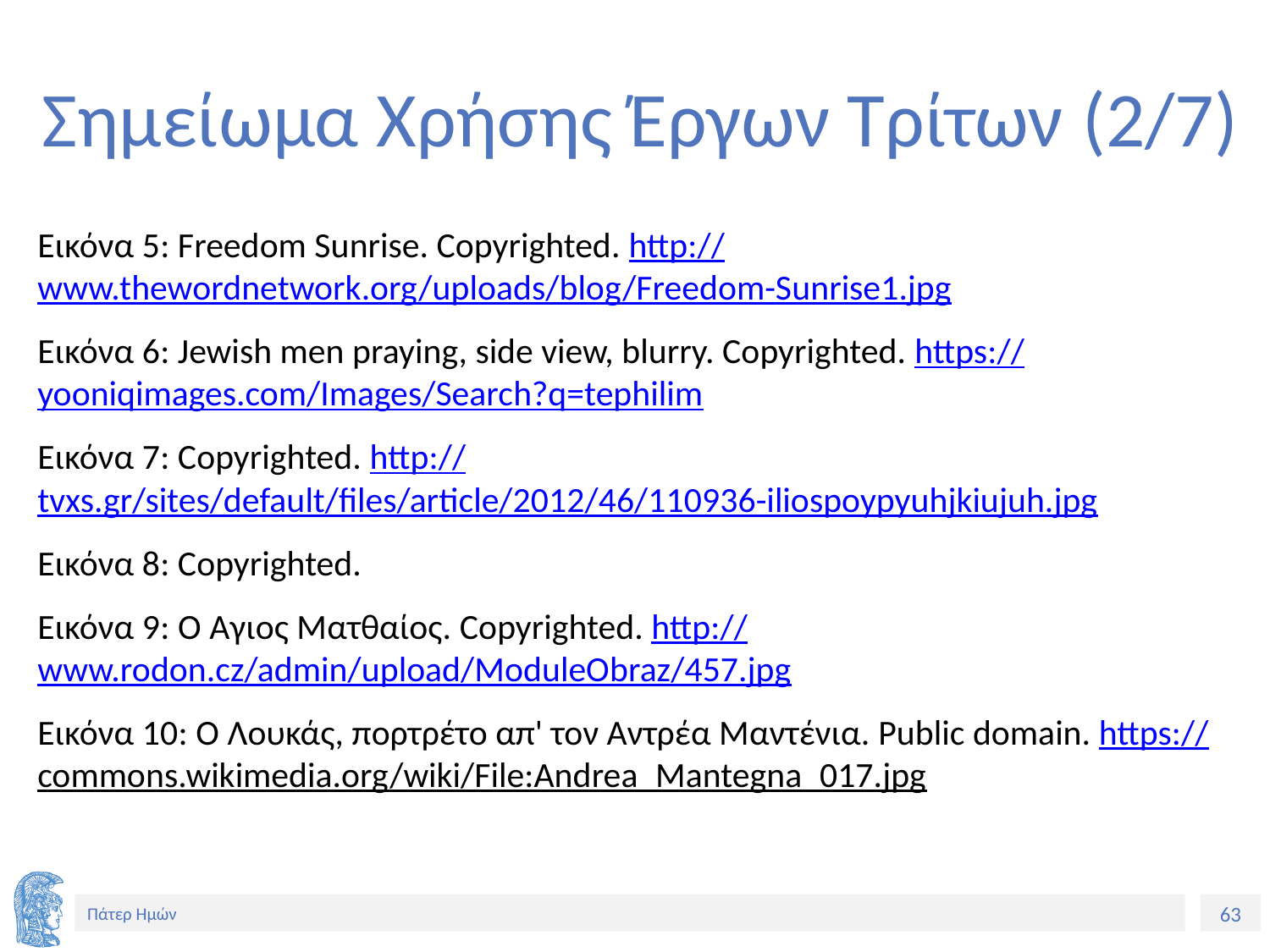

# Σημείωμα Χρήσης Έργων Τρίτων (2/7)
Εικόνα 5: Freedom Sunrise. Copyrighted. http://www.thewordnetwork.org/uploads/blog/Freedom-Sunrise1.jpg
Εικόνα 6: Jewish men praying, side view, blurry. Copyrighted. https://yooniqimages.com/Images/Search?q=tephilim
Εικόνα 7: Copyrighted. http://tvxs.gr/sites/default/files/article/2012/46/110936-iliospoypyuhjkiujuh.jpg
Εικόνα 8: Copyrighted.
Εικόνα 9: Ο Άγιος Ματθαίος. Copyrighted. http://www.rodon.cz/admin/upload/ModuleObraz/457.jpg
Εικόνα 10: Ο Λουκάς, πορτρέτο απ' τον Αντρέα Μαντένια. Public domain. https://commons.wikimedia.org/wiki/File:Andrea_Mantegna_017.jpg